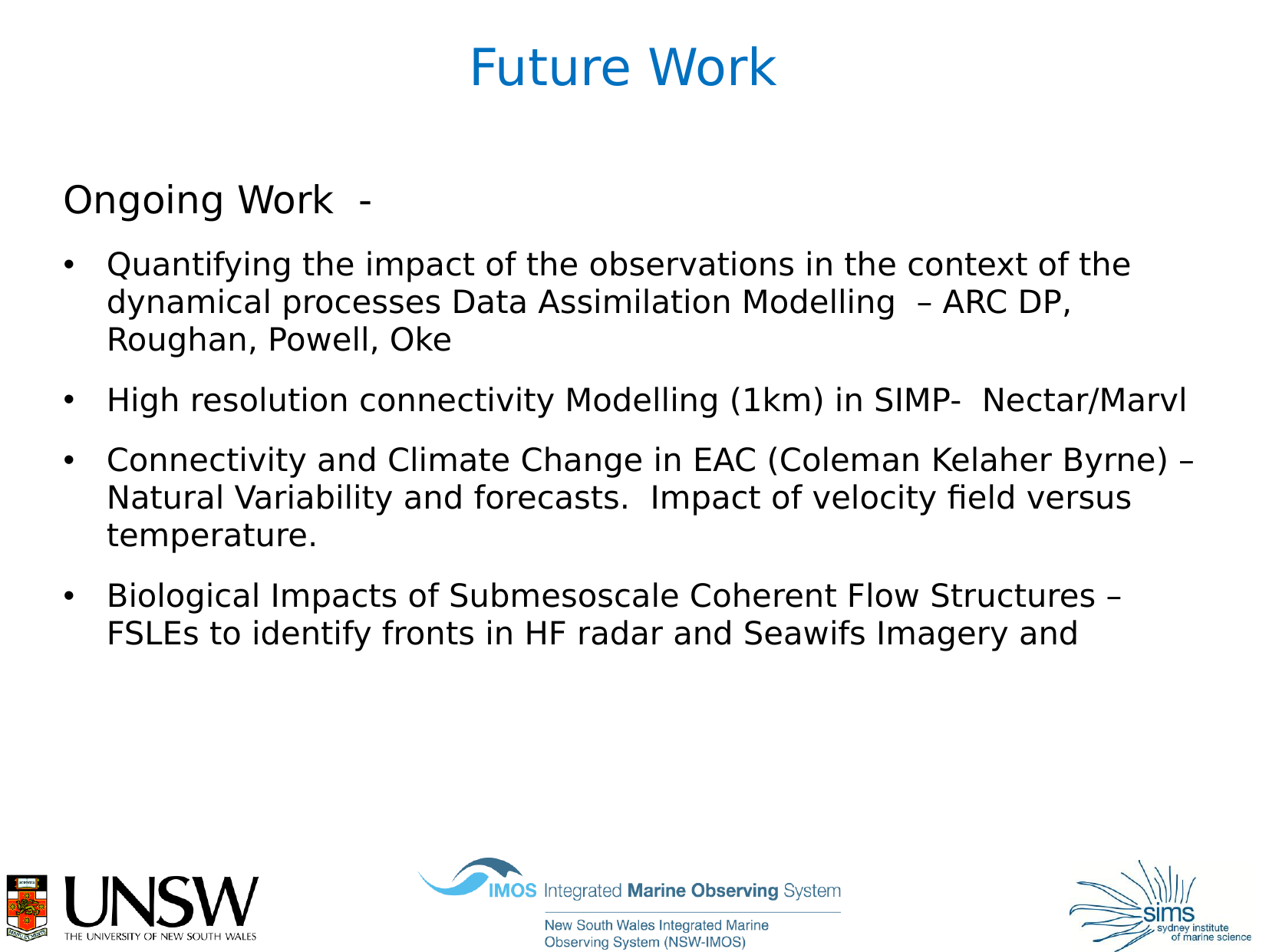

# Future Work
Ongoing Work  -
Quantifying the impact of the observations in the context of the dynamical processes Data Assimilation Modelling  – ARC DP, Roughan, Powell, Oke
High resolution connectivity Modelling (1km) in SIMP-  Nectar/Marvl
Connectivity and Climate Change in EAC (Coleman Kelaher Byrne) – Natural Variability and forecasts.  Impact of velocity field versus temperature.
Biological Impacts of Submesoscale Coherent Flow Structures – FSLEs to identify fronts in HF radar and Seawifs Imagery and